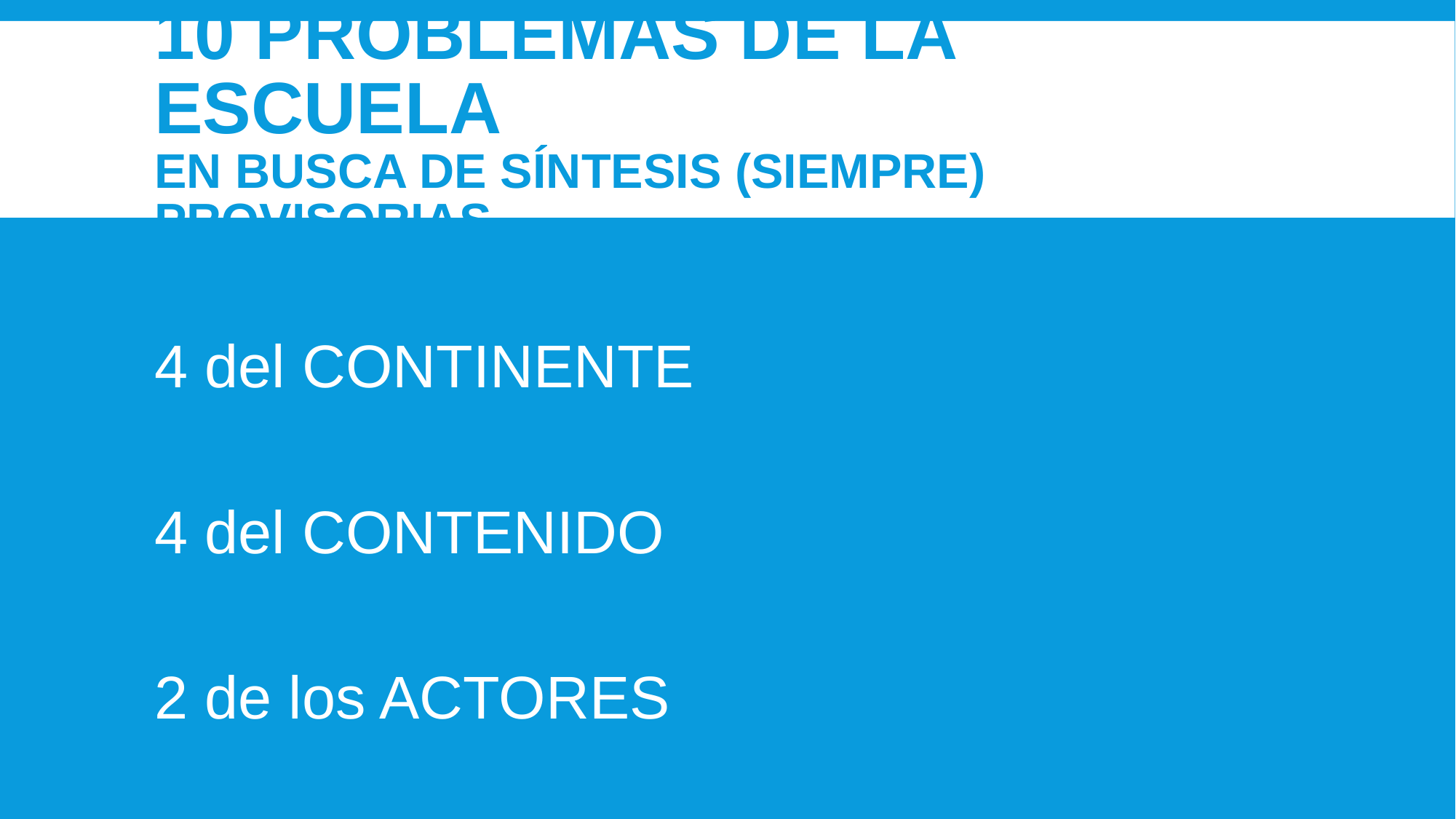

# 10 problemas de la escuela en busca de síntesis (siempre) provisorias

4 del CONTINENTE

4 del CONTENIDO

2 de los ACTORES